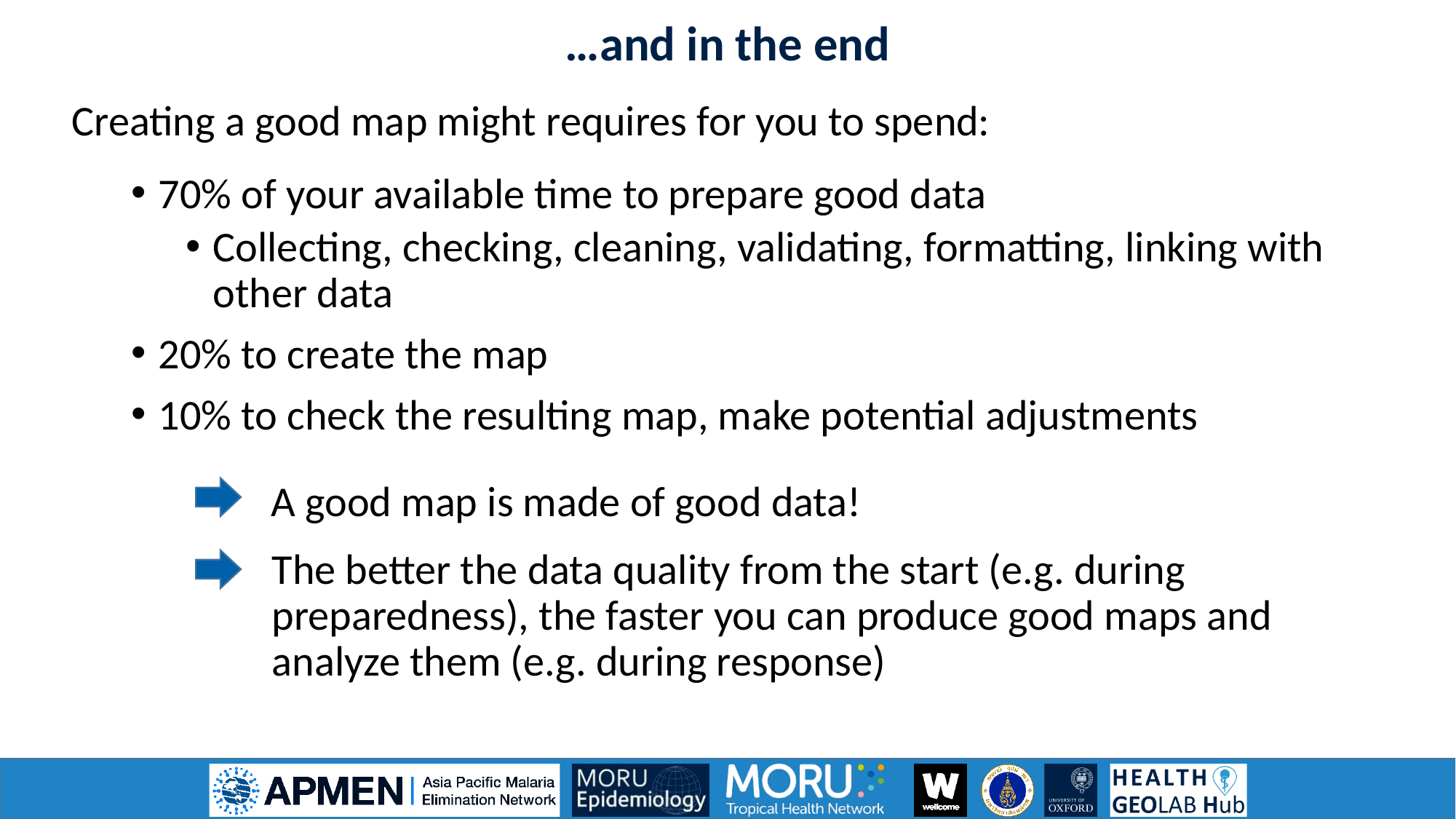

…and in the end
Creating a good map might requires for you to spend:
70% of your available time to prepare good data
Collecting, checking, cleaning, validating, formatting, linking with other data
20% to create the map
10% to check the resulting map, make potential adjustments

A good map is made of good data!
The better the data quality from the start (e.g. during preparedness), the faster you can produce good maps and analyze them (e.g. during response)